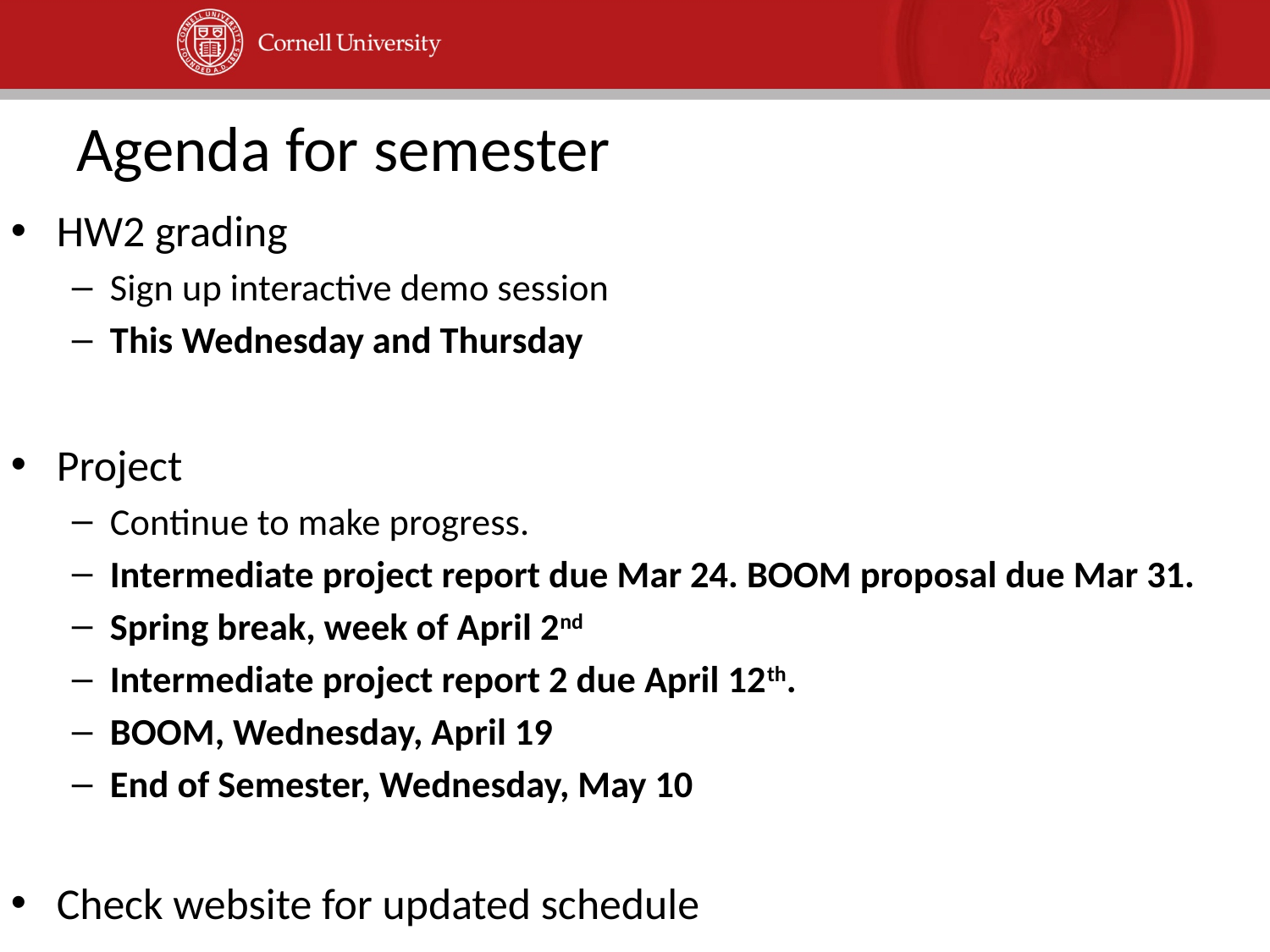

# Agenda for semester
HW2 grading
Sign up interactive demo session
This Wednesday and Thursday

Project
Continue to make progress.
Intermediate project report due Mar 24. BOOM proposal due Mar 31.
Spring break, week of April 2nd
Intermediate project report 2 due April 12th.
BOOM, Wednesday, April 19
End of Semester, Wednesday, May 10

Check website for updated schedule